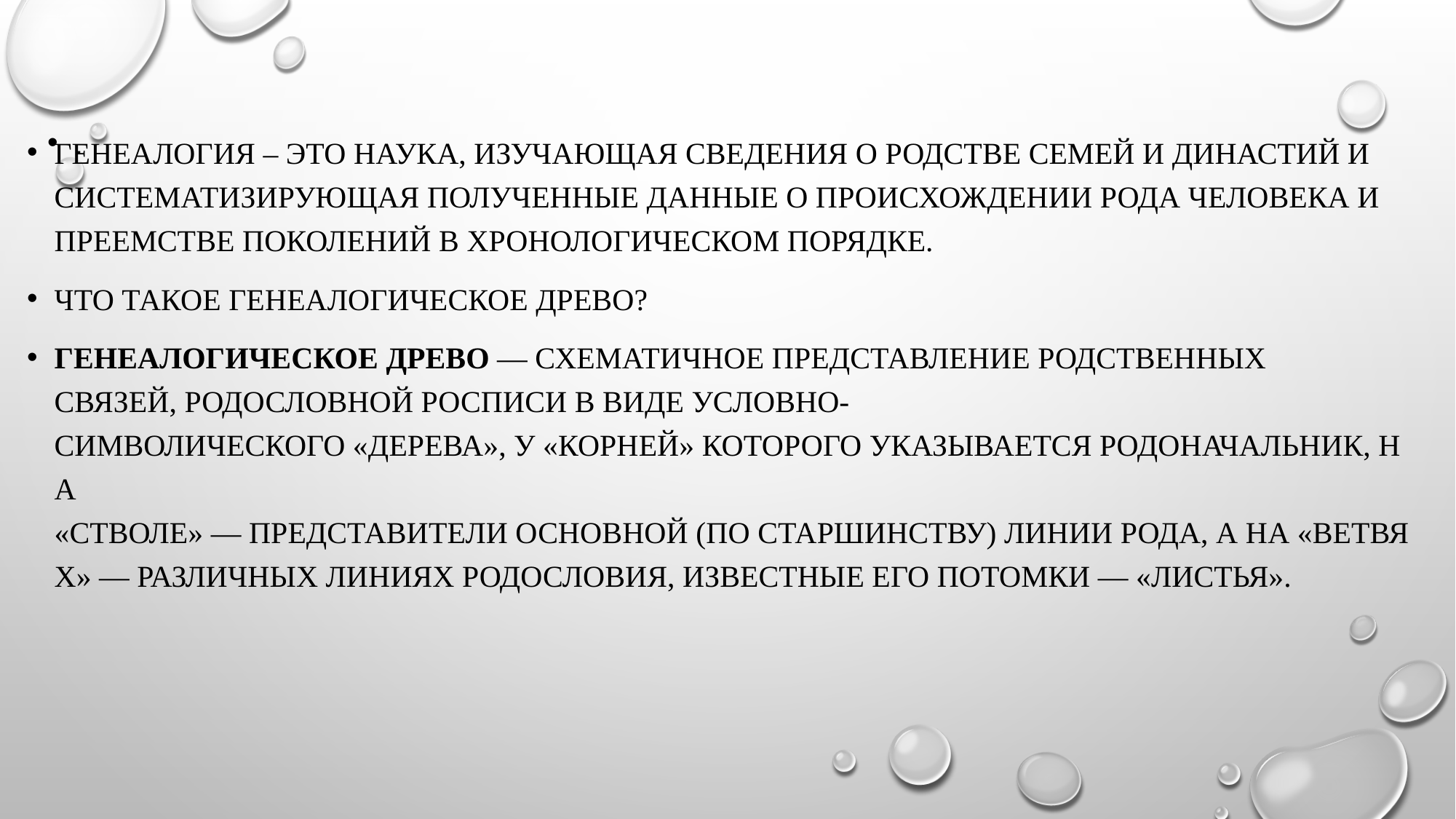

.
Генеалогия – это наука, изучающая сведения о родстве семей и династий и систематизирующая полученные данные о происхождении рода человека и преемстве поколений в хронологическом порядке.
Что такое генеалогическое древо?
генеалогическое древо — схематичное представление родственных связей, родословной росписи в виде условно-символического «дерева», у «корней» которого указывается родоначальник, на «стволе» — представители основной (по старшинству) линии рода, а на «ветвях» — различных линиях родословия, известные его потомки — «листья».